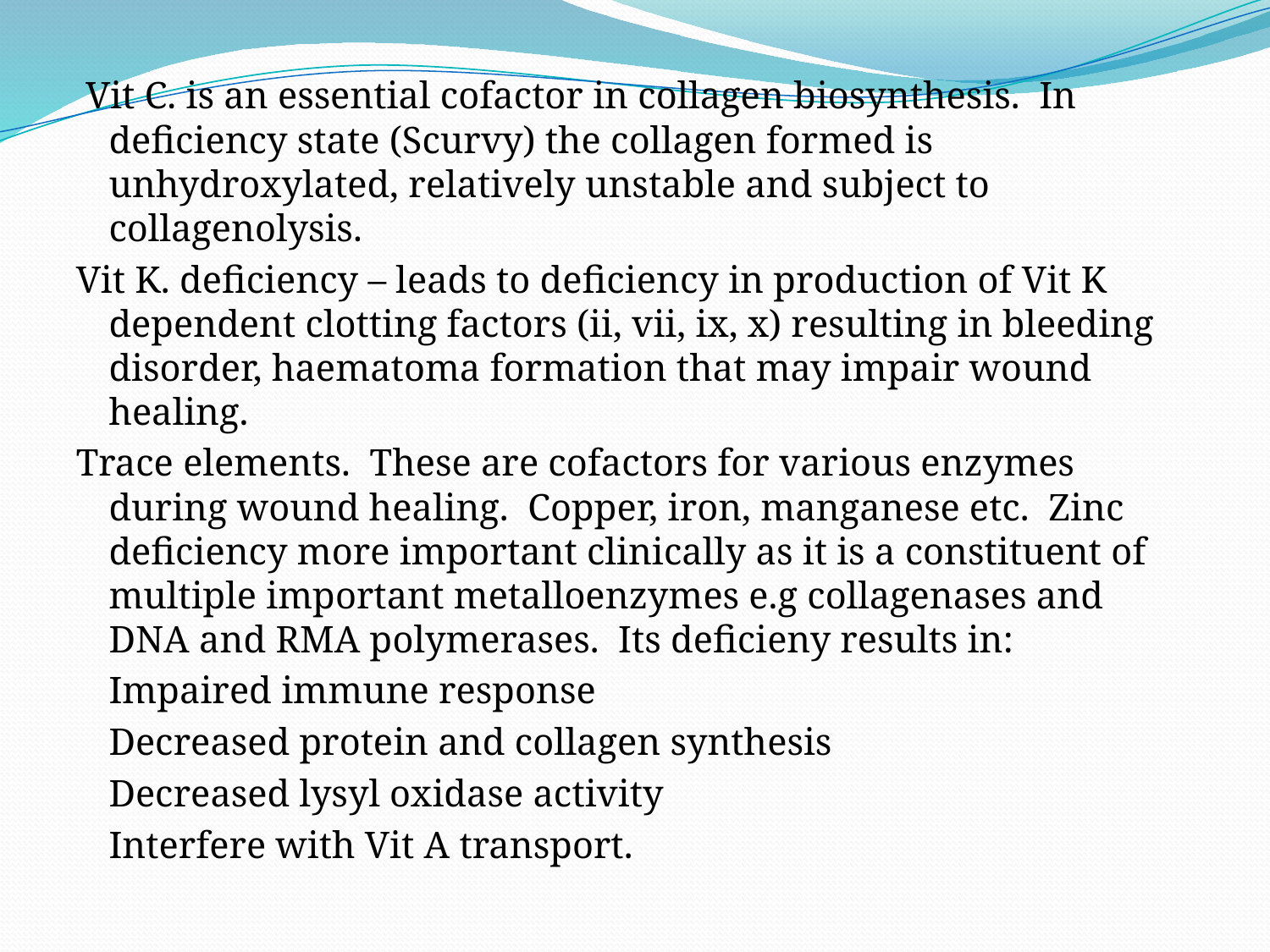

Vit C. is an essential cofactor in collagen biosynthesis.  In deficiency state (Scurvy) the collagen formed is unhydroxylated, relatively unstable and subject to collagenolysis.
Vit K. deficiency – leads to deficiency in production of Vit K dependent clotting factors (ii, vii, ix, x) resulting in bleeding disorder, haematoma formation that may impair wound healing.
Trace elements.  These are cofactors for various enzymes during wound healing.  Copper, iron, manganese etc.  Zinc deficiency more important clinically as it is a constituent of multiple important metalloenzymes e.g collagenases and DNA and RMA polymerases.  Its deficieny results in:
		Impaired immune response
		Decreased protein and collagen synthesis
		Decreased lysyl oxidase activity
		Interfere with Vit A transport.